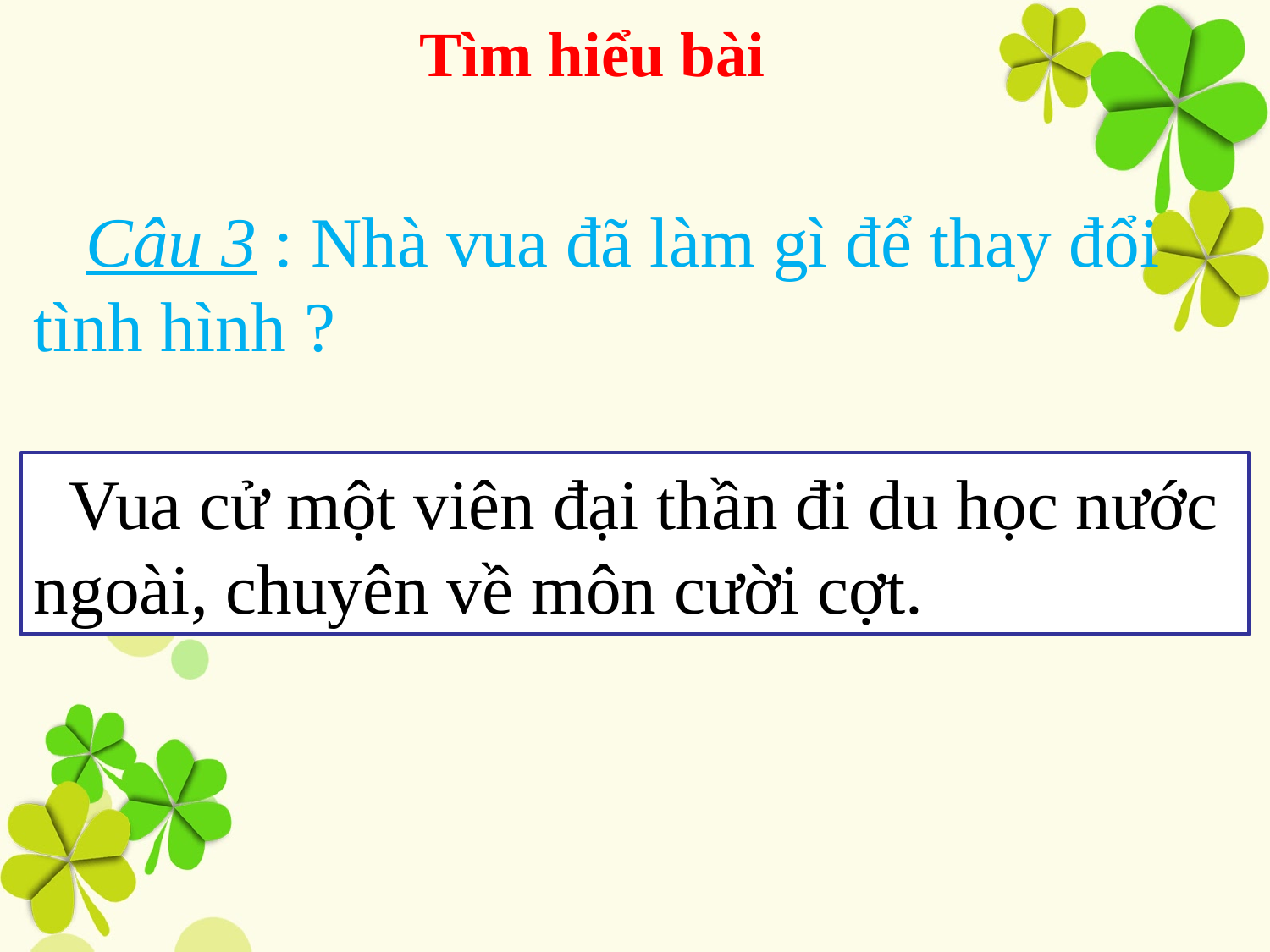

Tìm hiểu bài
   Câu 3 : Nhà vua đã làm gì để thay đổi tình hình ?
  Vua cử một viên đại thần đi du học nước ngoài, chuyên về môn cười cợt.